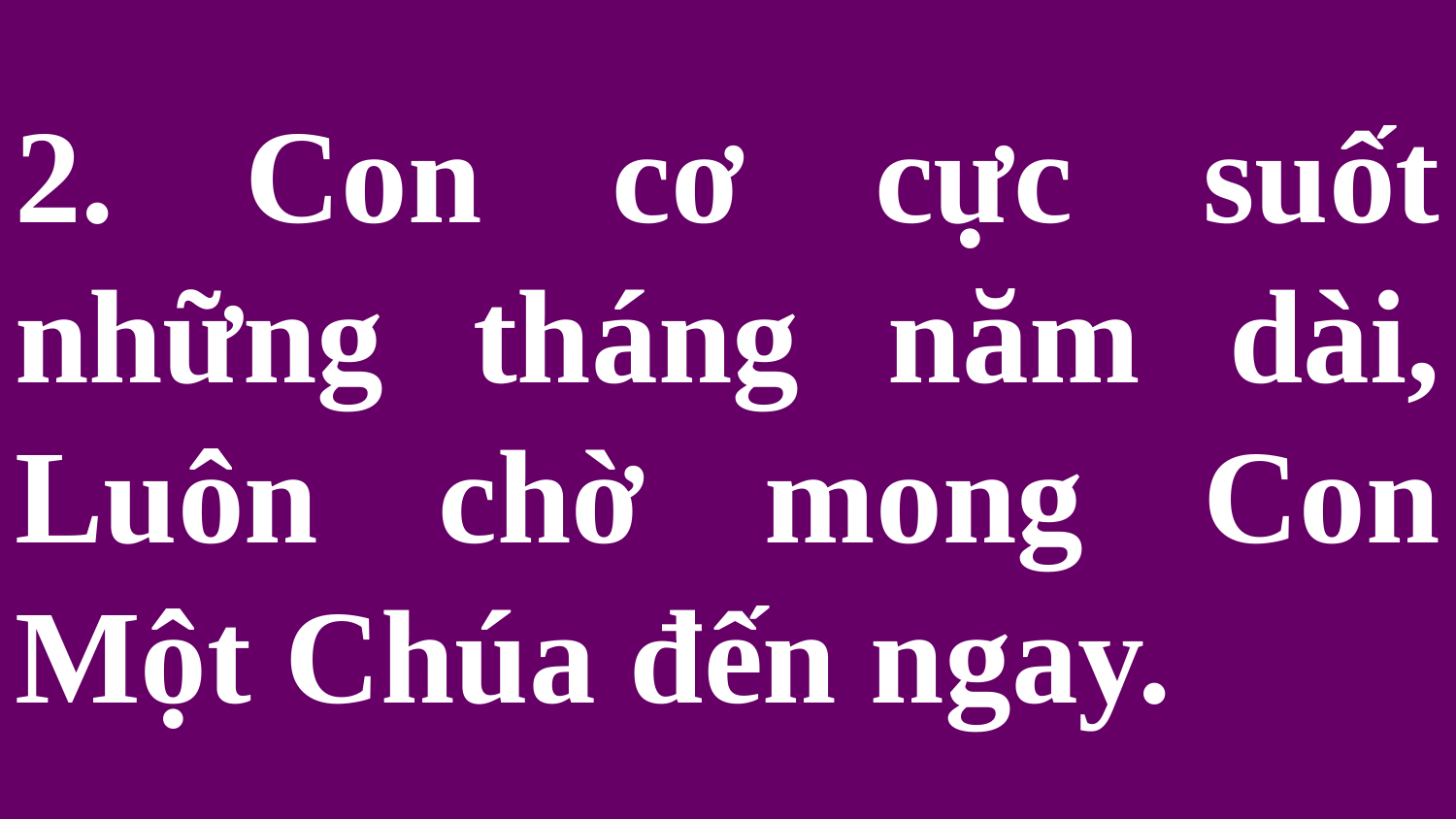

# 2. Con cơ cực suốt những tháng năm dài, Luôn chờ mong Con Một Chúa đến ngay.